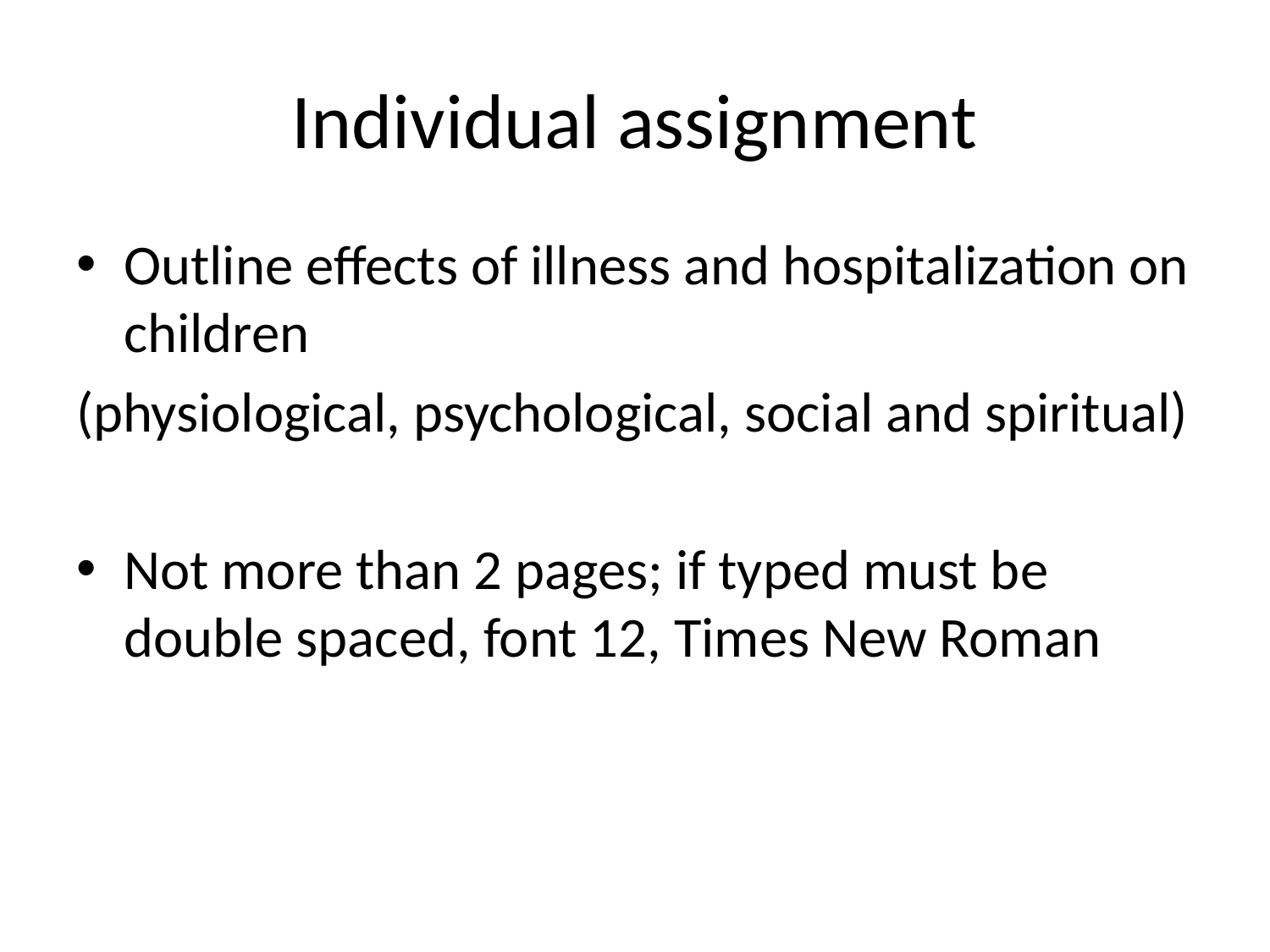

# Individual assignment
Outline effects of illness and hospitalization on children
(physiological, psychological, social and spiritual)

Not more than 2 pages; if typed must be double spaced, font 12, Times New Roman